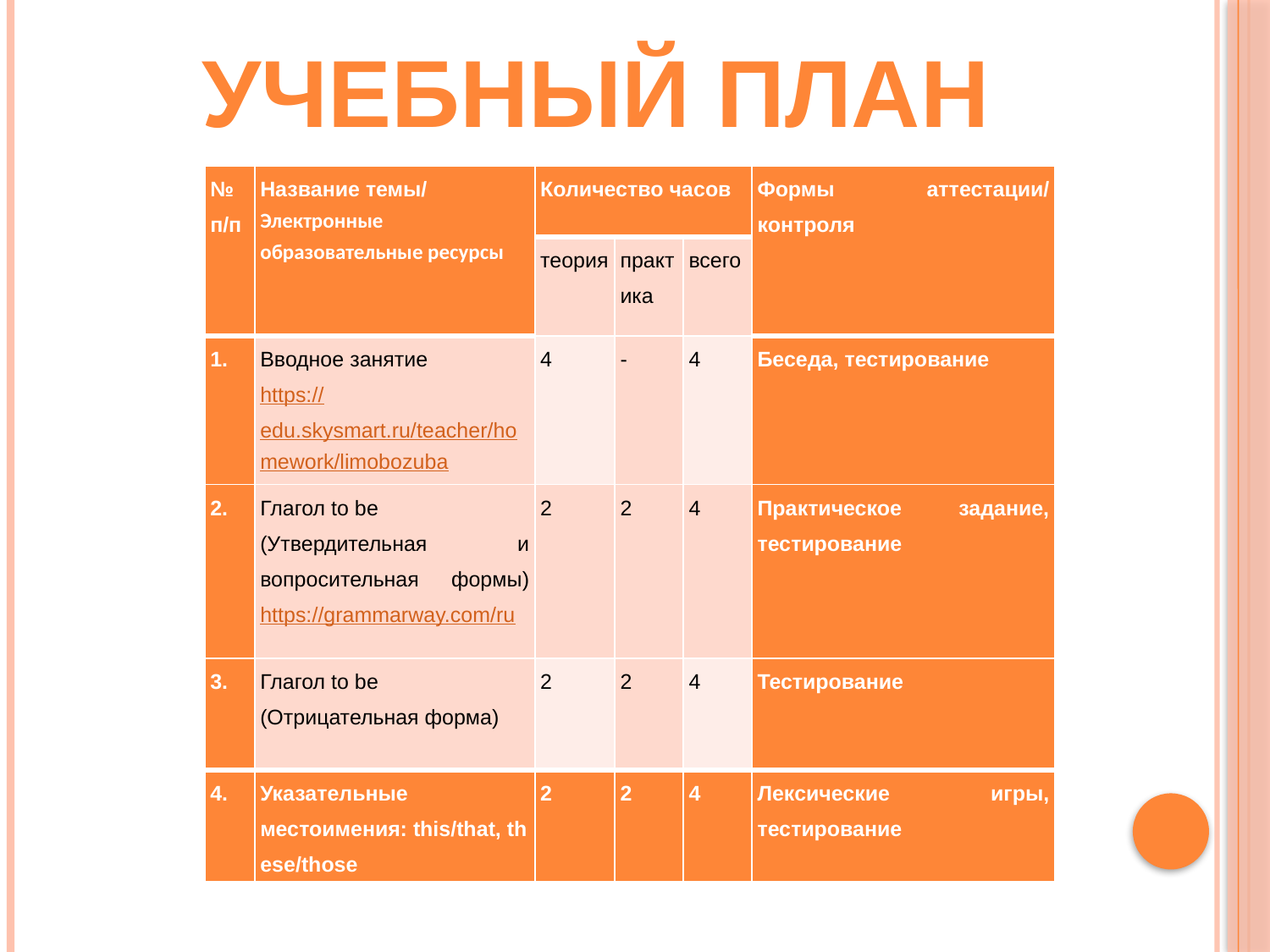

Учебный план
| № п/п | Название темы/ Электронные образовательные ресурсы | Количество часов |  |  | Формы аттестации/ контроля |
| --- | --- | --- | --- | --- | --- |
|  |  | теория | практика | всего |  |
| 1. | Вводное занятие https://edu.skysmart.ru/teacher/homework/limobozuba | 4 | - | 4 | Беседа, тестирование |
| 2. | Глагол to be (Утвердительная и вопросительная формы) https://grammarway.com/ru | 2 | 2 | 4 | Практическое задание, тестирование |
| 3. | Глагол to be (Отрицательная форма) | 2 | 2 | 4 | Тестирование |
| 4. | Указательные местоимения: this/that, these/those | 2 | 2 | 4 | Лексические игры, тестирование |